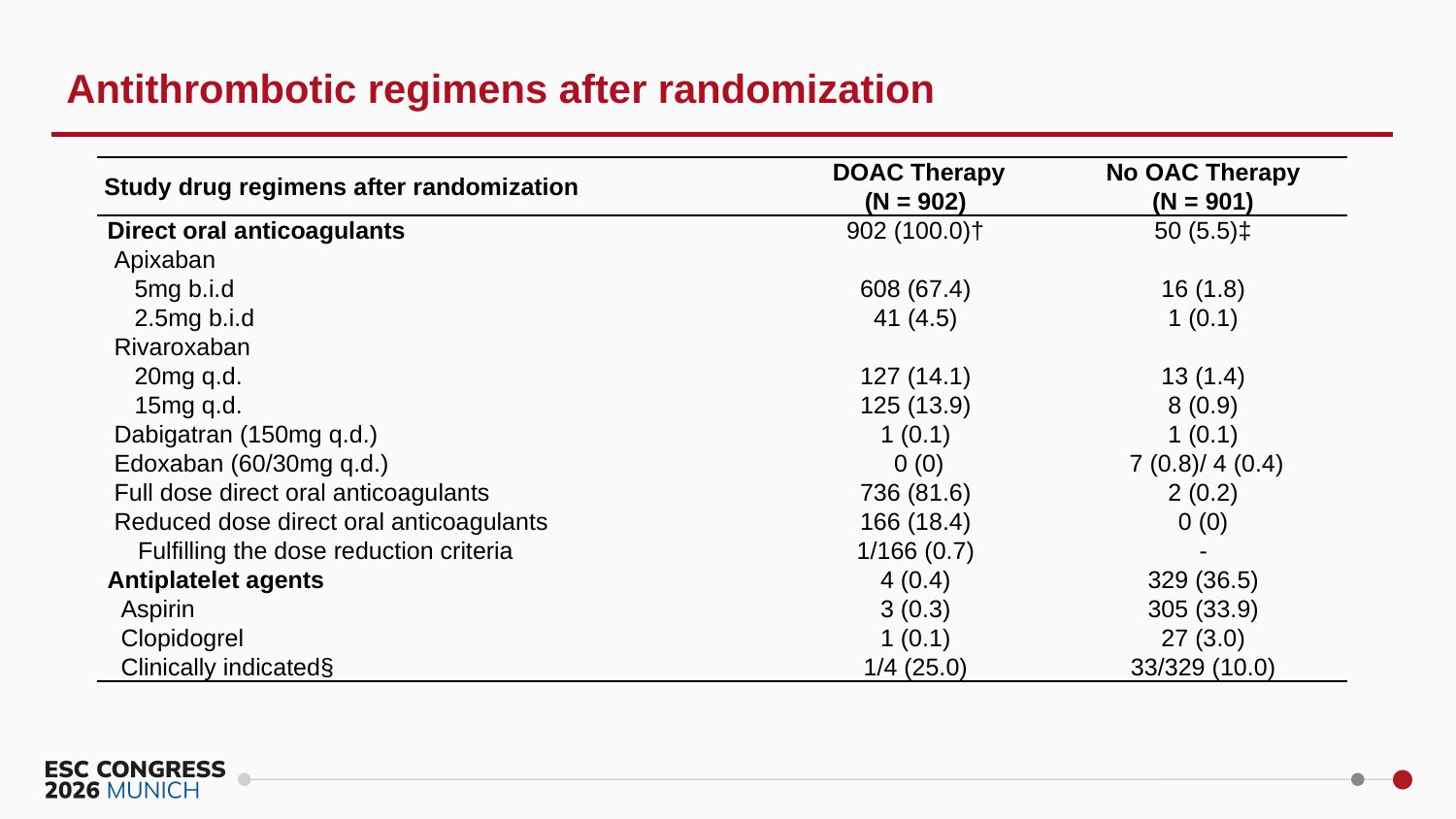

Antithrombotic regimens after randomization
| Study drug regimens after randomization | DOAC Therapy (N = 902) | No OAC Therapy (N = 901) |
| --- | --- | --- |
| Direct oral anticoagulants | 902 (100.0)† | 50 (5.5)‡ |
| Apixaban |  |  |
| 5mg b.i.d | 608 (67.4) | 16 (1.8) |
| 2.5mg b.i.d | 41 (4.5) | 1 (0.1) |
| Rivaroxaban |  |  |
| 20mg q.d. | 127 (14.1) | 13 (1.4) |
| 15mg q.d. | 125 (13.9) | 8 (0.9) |
| Dabigatran (150mg q.d.) | 1 (0.1) | 1 (0.1) |
| Edoxaban (60/30mg q.d.) | 0 (0) | 7 (0.8)/ 4 (0.4) |
| Full dose direct oral anticoagulants | 736 (81.6) | 2 (0.2) |
| Reduced dose direct oral anticoagulants | 166 (18.4) | 0 (0) |
| Fulfilling the dose reduction criteria | 1/166 (0.7) | - |
| Antiplatelet agents | 4 (0.4) | 329 (36.5) |
| Aspirin | 3 (0.3) | 305 (33.9) |
| Clopidogrel | 1 (0.1) | 27 (3.0) |
| Clinically indicated§ | 1/4 (25.0) | 33/329 (10.0) |